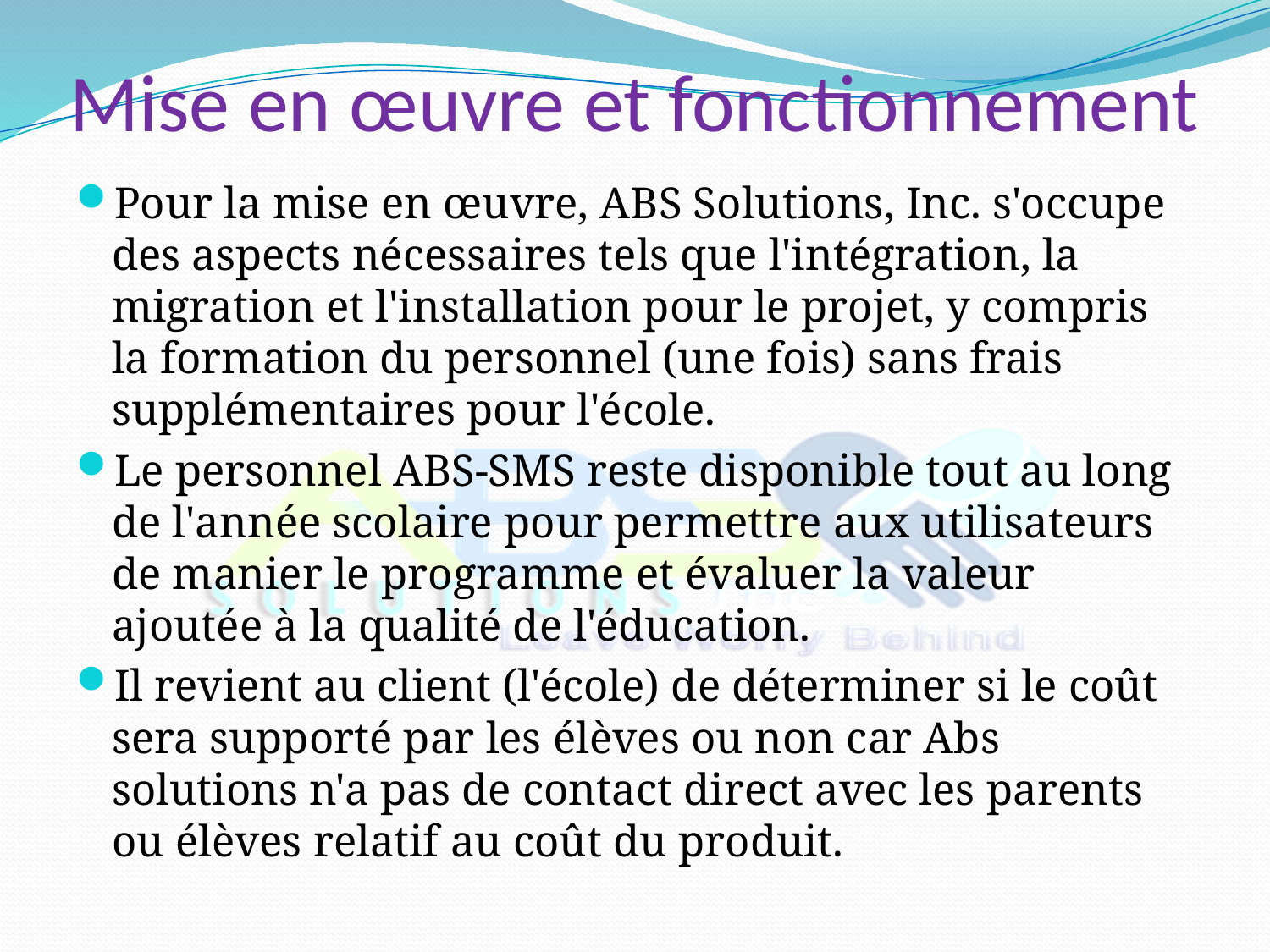

# Mise en œuvre et fonctionnement
Pour la mise en œuvre, ABS Solutions, Inc. s'occupe des aspects nécessaires tels que l'intégration, la migration et l'installation pour le projet, y compris la formation du personnel (une fois) sans frais supplémentaires pour l'école.
Le personnel ABS-SMS reste disponible tout au long de l'année scolaire pour permettre aux utilisateurs de manier le programme et évaluer la valeur ajoutée à la qualité de l'éducation.
Il revient au client (l'école) de déterminer si le coût sera supporté par les élèves ou non car Abs solutions n'a pas de contact direct avec les parents ou élèves relatif au coût du produit.